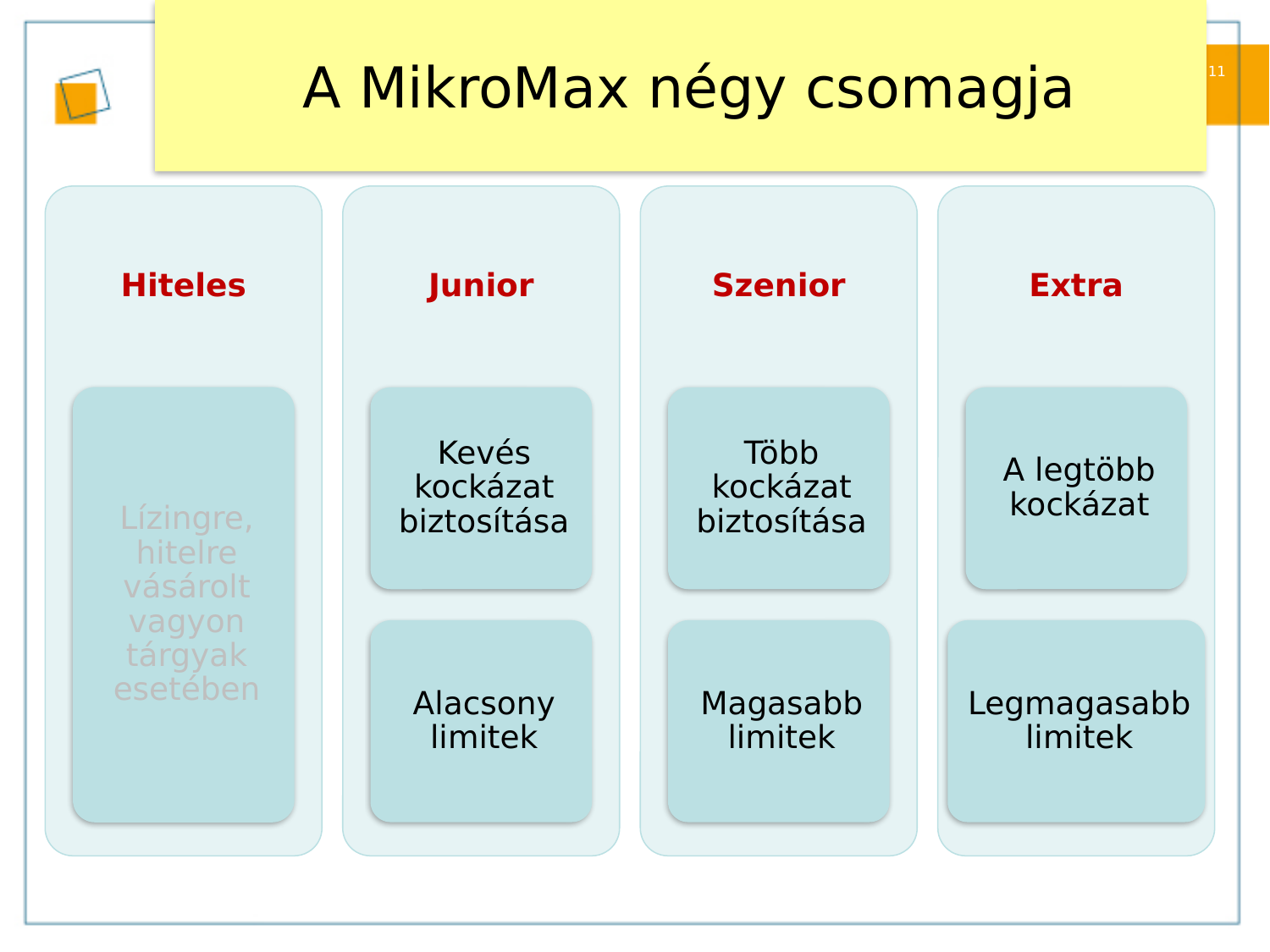

# A MikroMax négy csomagja
11
Hiteles
Lízingre, hitelre vásárolt vagyon tárgyak esetében
Junior
Kevés kockázat biztosítása
Alacsony limitek
Szenior
Több kockázat biztosítása
Magasabb limitek
Extra
A legtöbb kockázat
Legmagasabb limitek